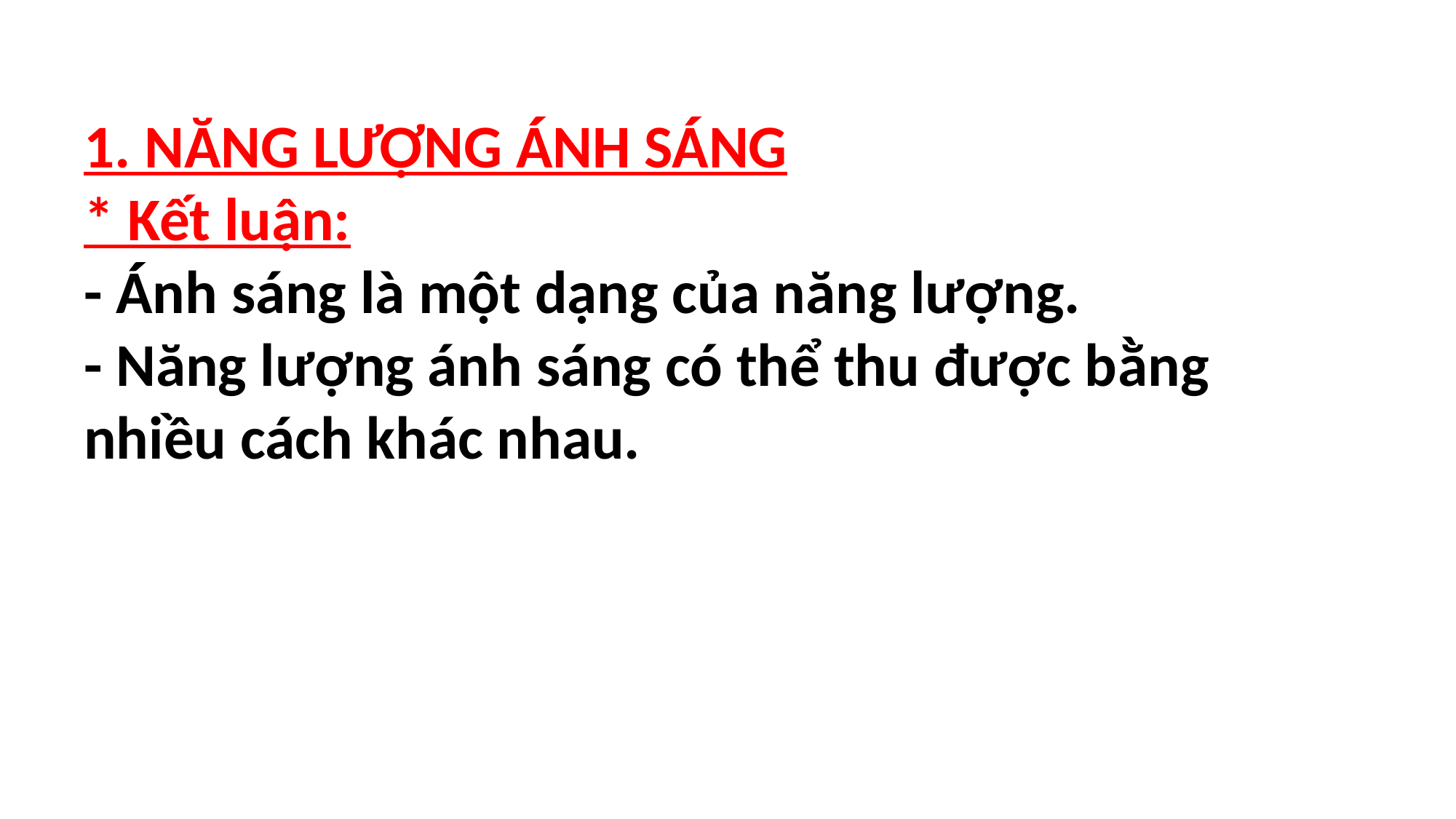

1. NĂNG LƯỢNG ÁNH SÁNG
* Kết luận:
- Ánh sáng là một dạng của năng lượng.
- Năng lượng ánh sáng có thể thu được bằng nhiều cách khác nhau.